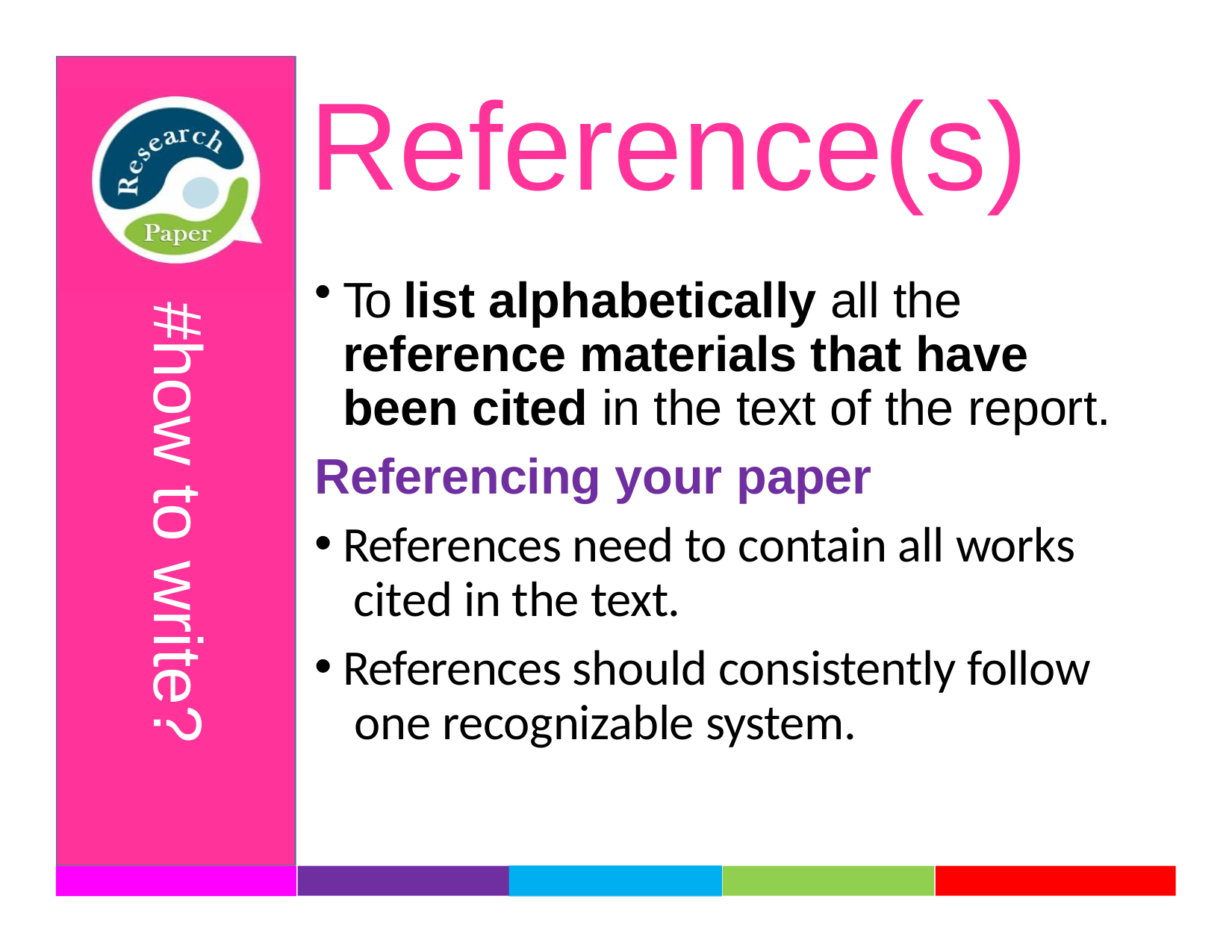

# Reference(s)
To list alphabetically all the  reference materials that have  been cited in the text of the report.
Referencing your paper
References need to contain all works  cited in the text.
References should consistently follow  one recognizable system.
#how to write?